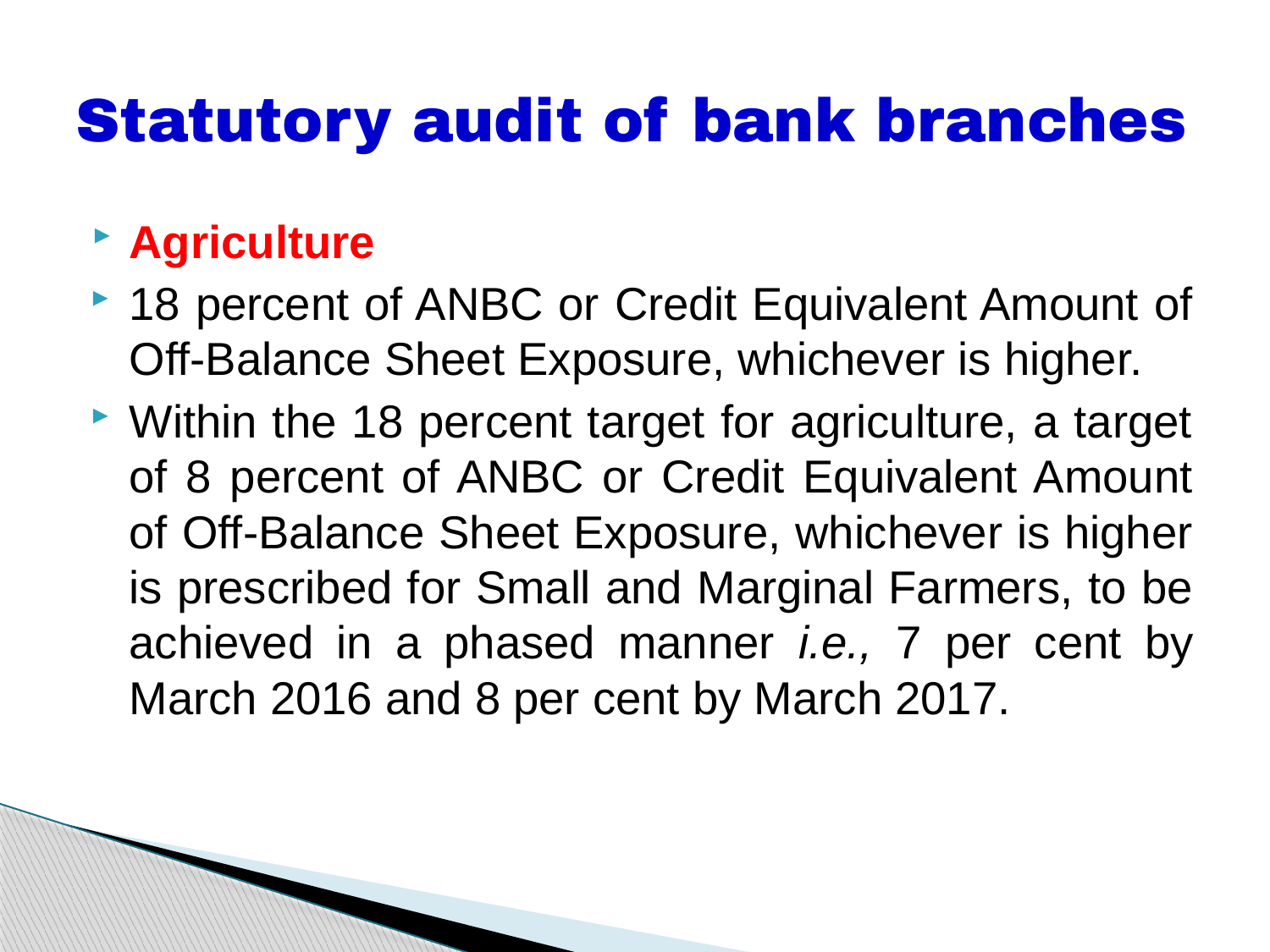

# Statutory audit of bank branches
Agriculture
18 percent of ANBC or Credit Equivalent Amount of Off-Balance Sheet Exposure, whichever is higher.
Within the 18 percent target for agriculture, a target of 8 percent of ANBC or Credit Equivalent Amount of Off-Balance Sheet Exposure, whichever is higher is prescribed for Small and Marginal Farmers, to be achieved in a phased manner i.e., 7 per cent by March 2016 and 8 per cent by March 2017.